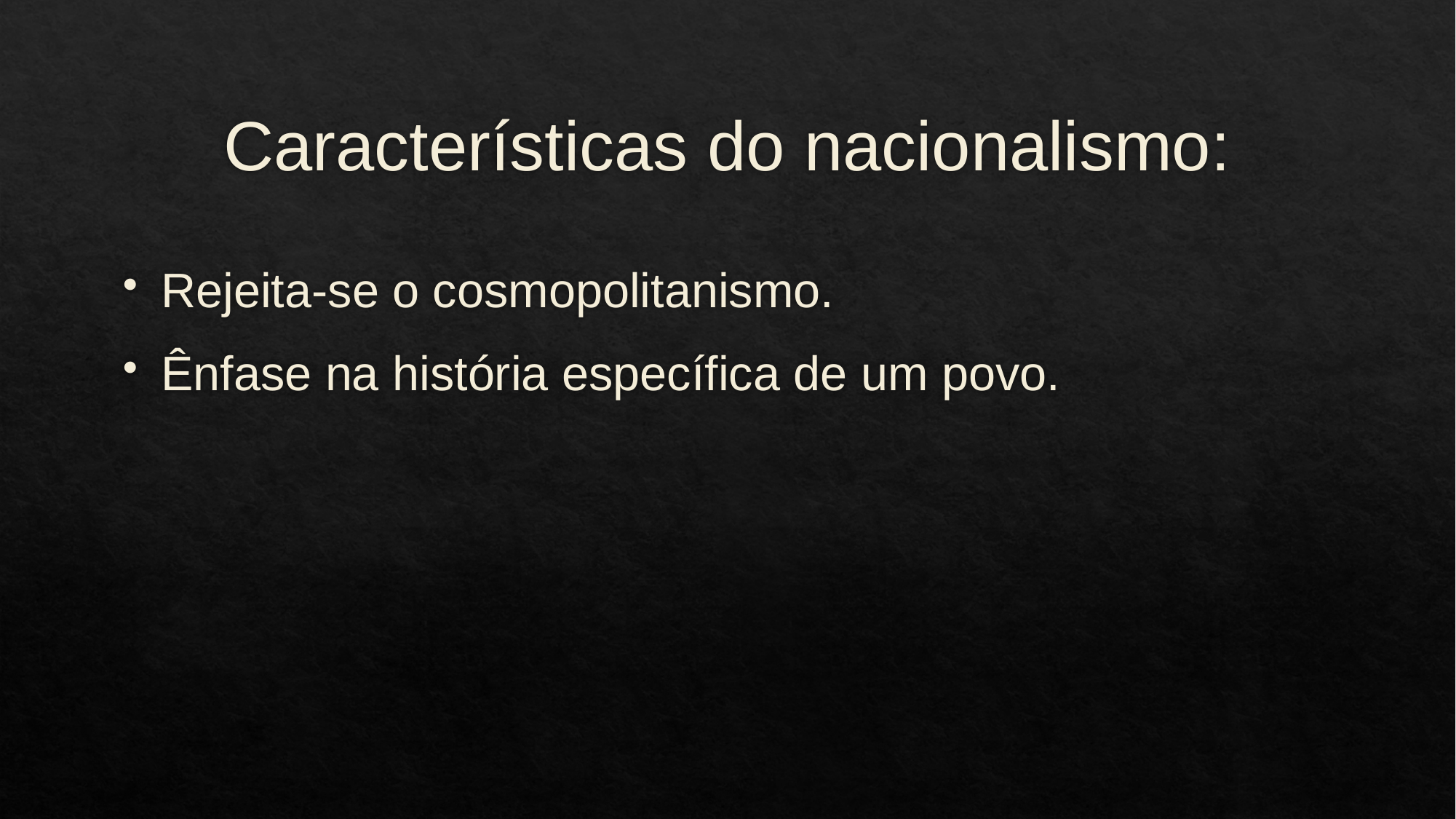

# Características do nacionalismo:
Rejeita-se o cosmopolitanismo.
Ênfase na história específica de um povo.